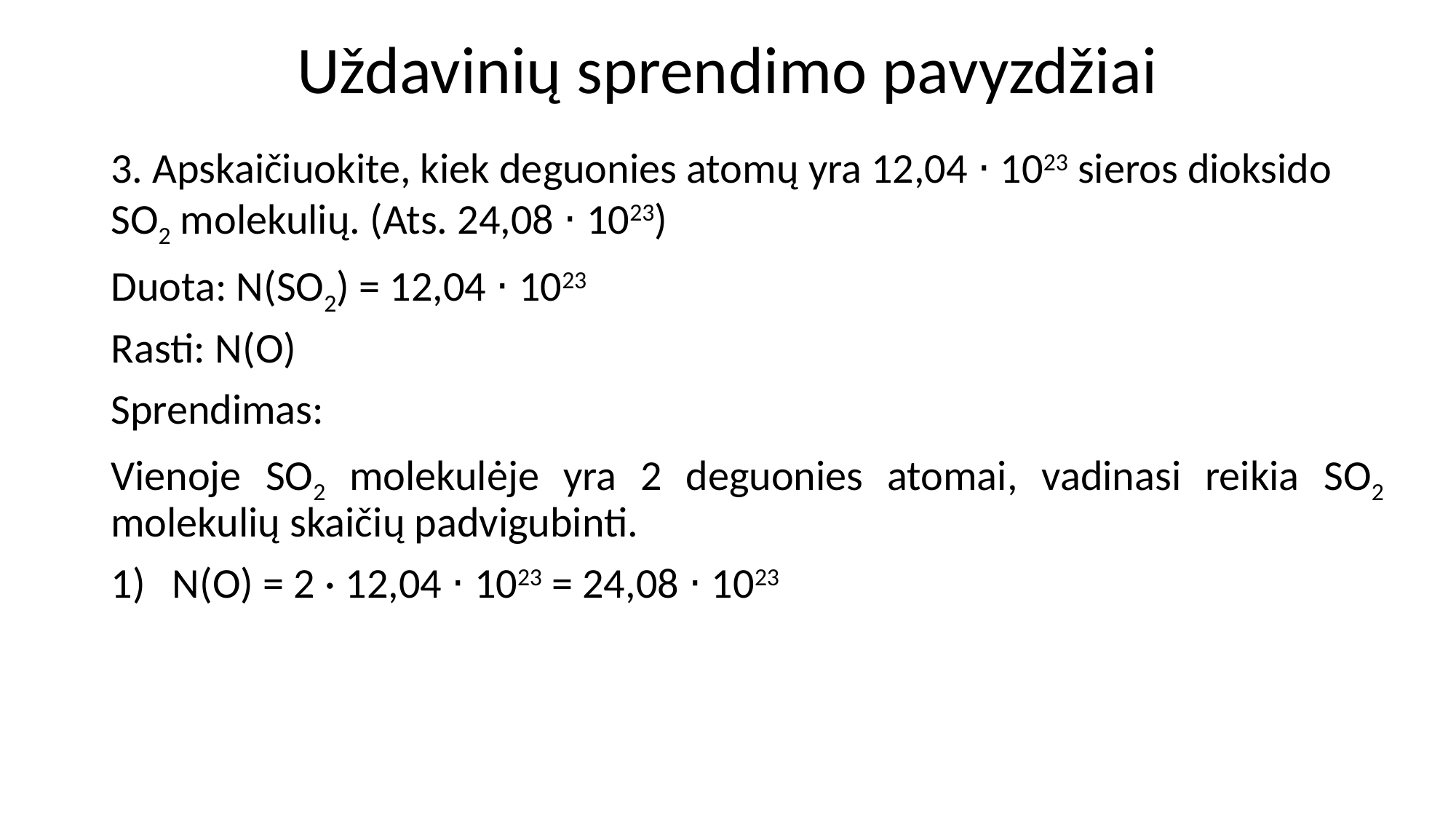

# Uždavinių sprendimo pavyzdžiai
3. Apskaičiuokite, kiek deguonies atomų yra 12,04 ⋅ 1023 sieros dioksido SO2 molekulių. (Ats. 24,08 ⋅ 1023)
Duota: N(SO2) = 12,04 ⋅ 1023
Rasti: N(O)
Sprendimas:
Vienoje SO2 molekulėje yra 2 deguonies atomai, vadinasi reikia SO2 molekulių skaičių padvigubinti.
N(O) = 2 · 12,04 ⋅ 1023 = 24,08 ⋅ 1023